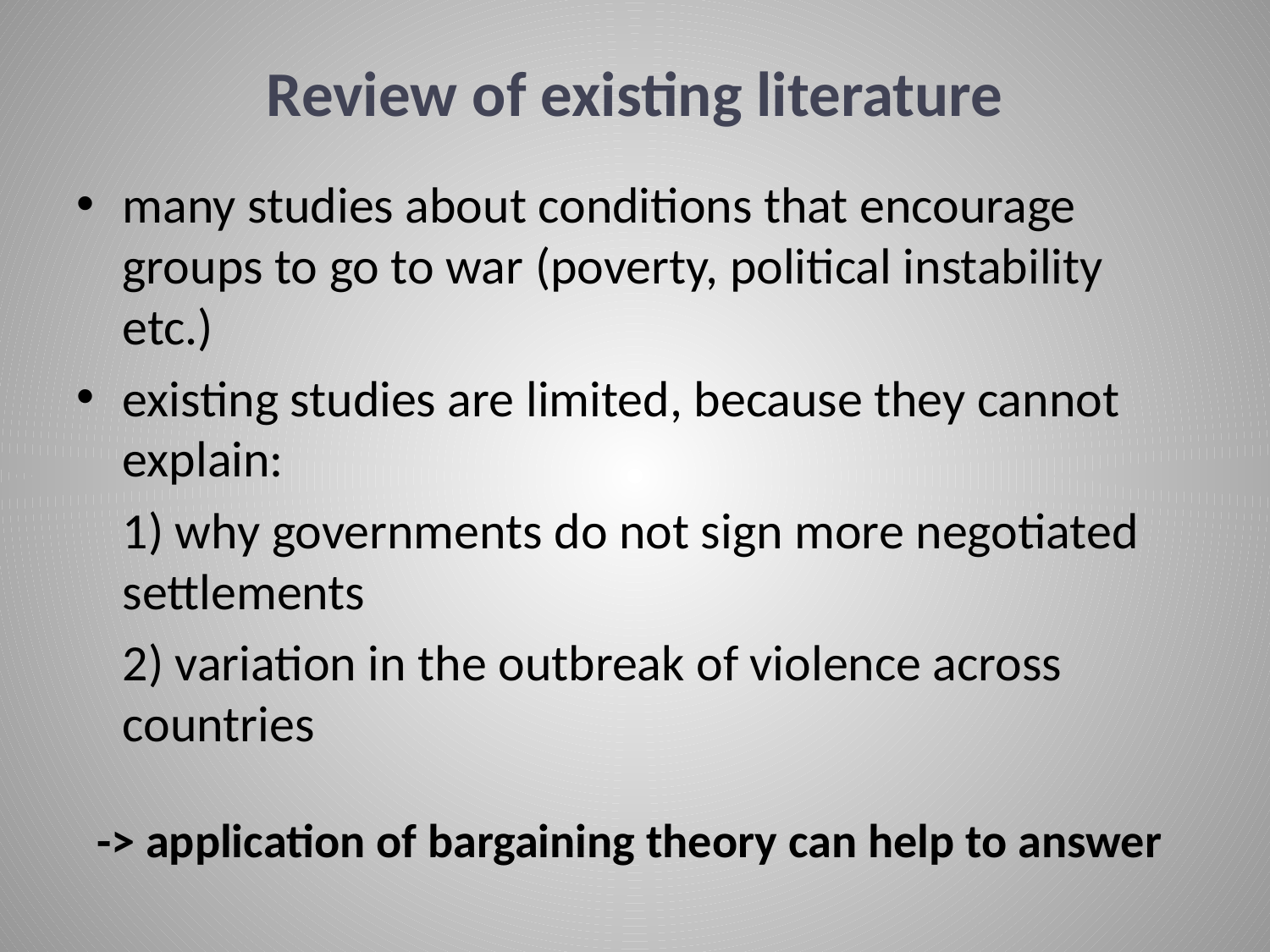

Review of existing literature

many studies about conditions that encourage groups to go to war (poverty, political instability etc.)
existing studies are limited, because they cannot explain:
	1) why governments do not sign more negotiated settlements
	2) variation in the outbreak of violence across countries

-> application of bargaining theory can help to answer